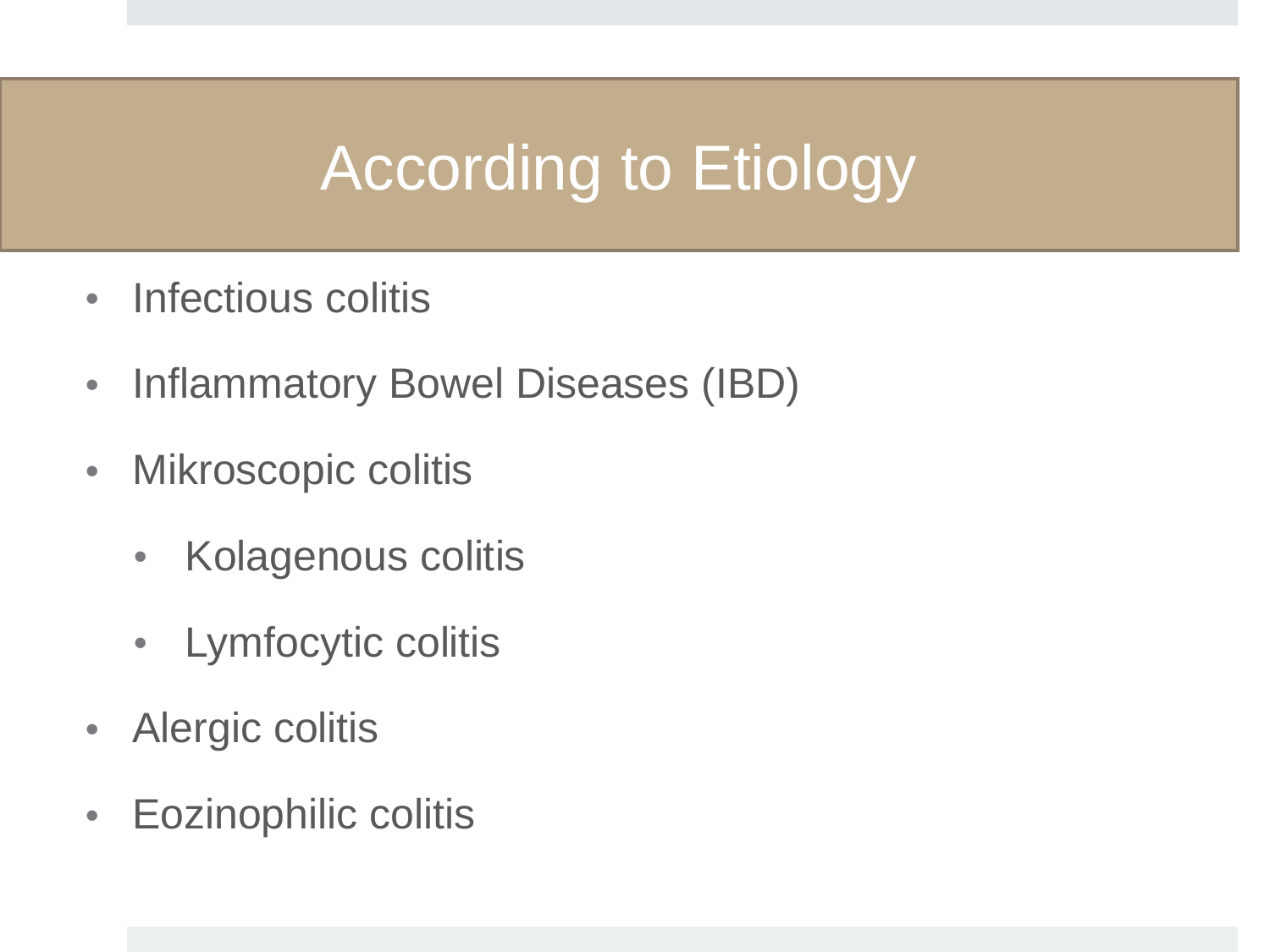

# According to Etiology
Infectious colitis
Inflammatory Bowel Diseases (IBD)
Mikroscopic colitis
Kolagenous colitis
Lymfocytic colitis
Alergic colitis
Eozinophilic colitis